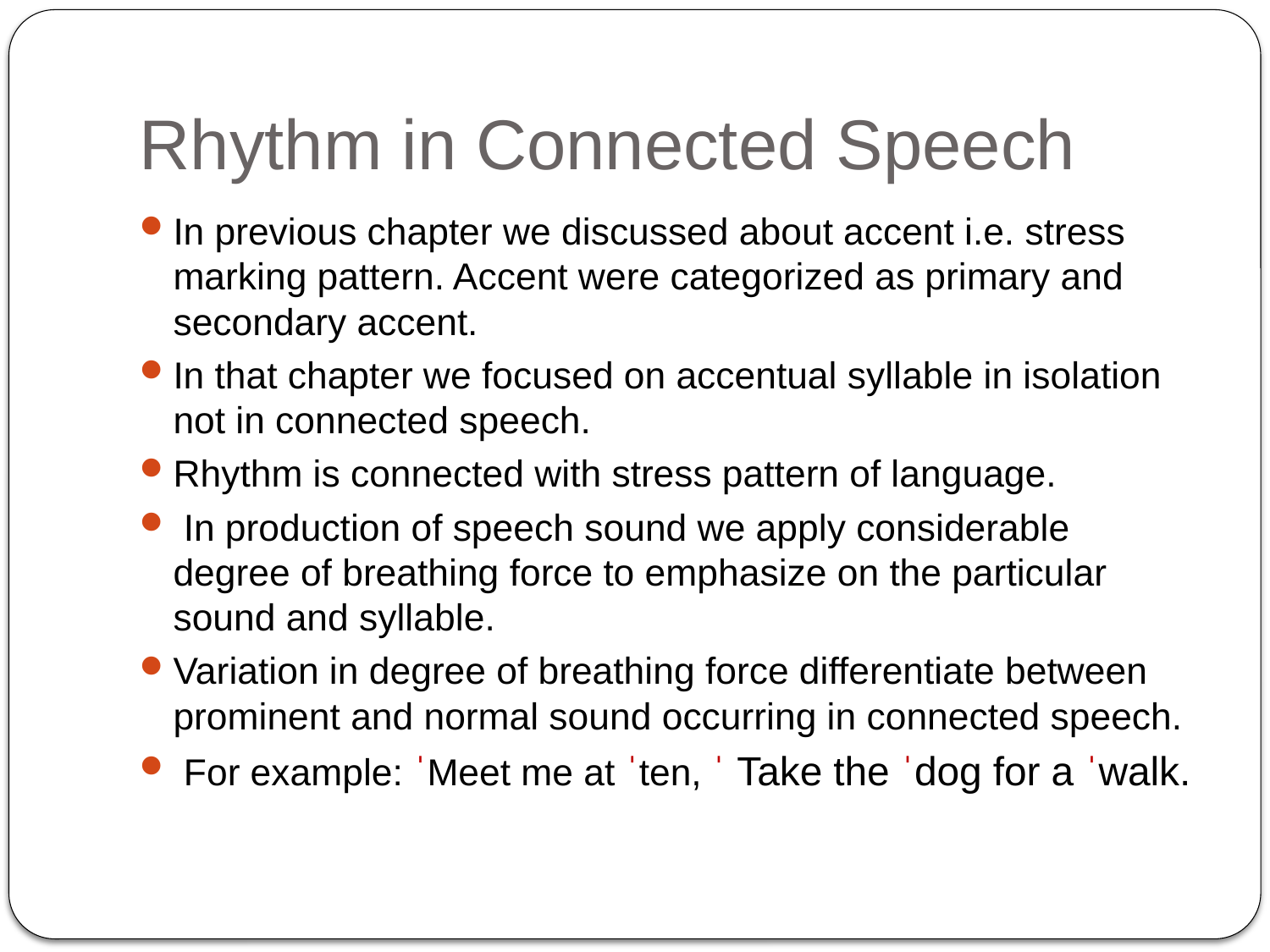

# Rhythm in Connected Speech
In previous chapter we discussed about accent i.e. stress marking pattern. Accent were categorized as primary and secondary accent.
In that chapter we focused on accentual syllable in isolation not in connected speech.
Rhythm is connected with stress pattern of language.
 In production of speech sound we apply considerable degree of breathing force to emphasize on the particular sound and syllable.
Variation in degree of breathing force differentiate between prominent and normal sound occurring in connected speech.
 For example: ˈMeet me at ˈten, ˈ Take the ˈdog for a ˈwalk.